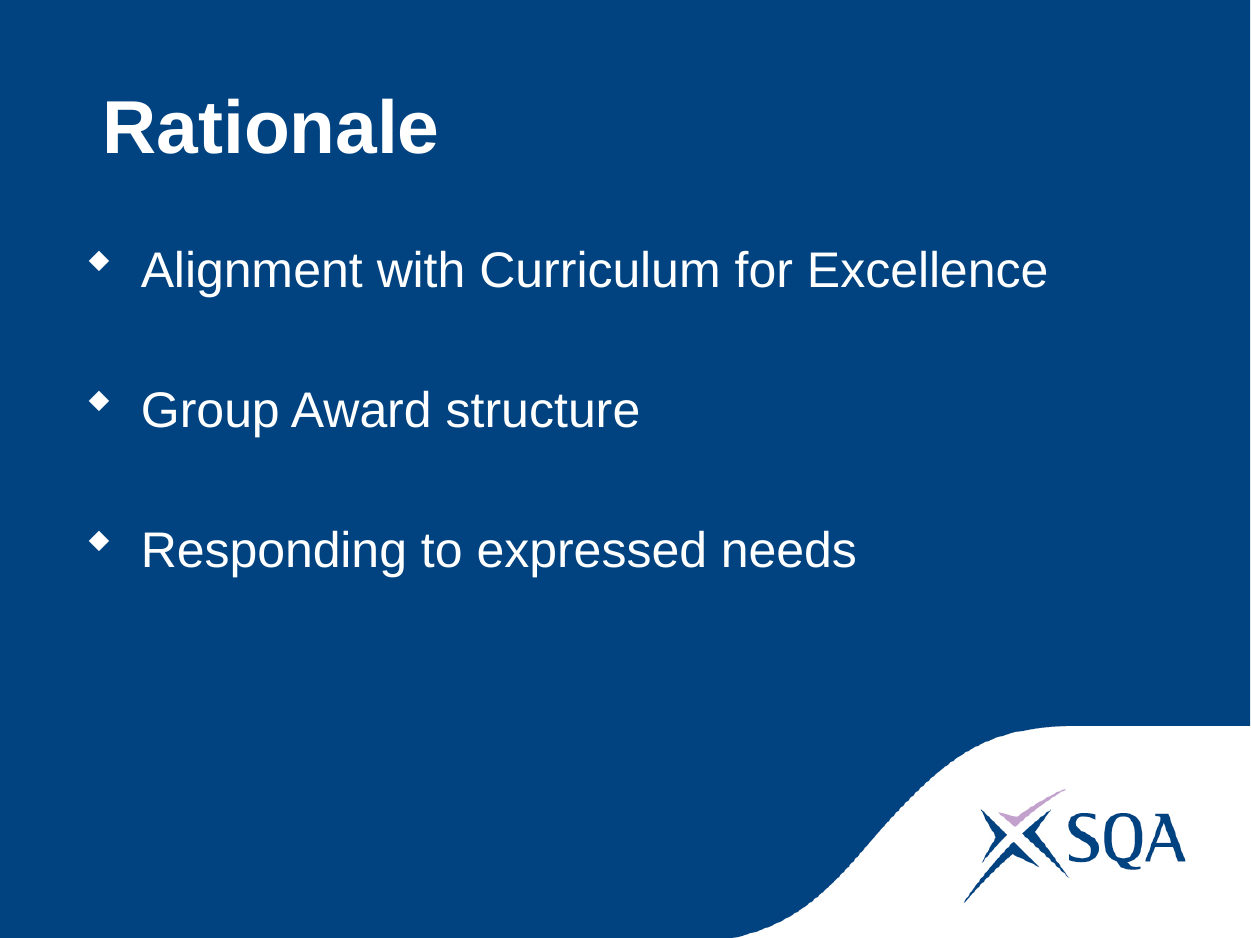

#
  Rationale

Alignment with Curriculum for Excellence

Group Award structure

Responding to expressed needs